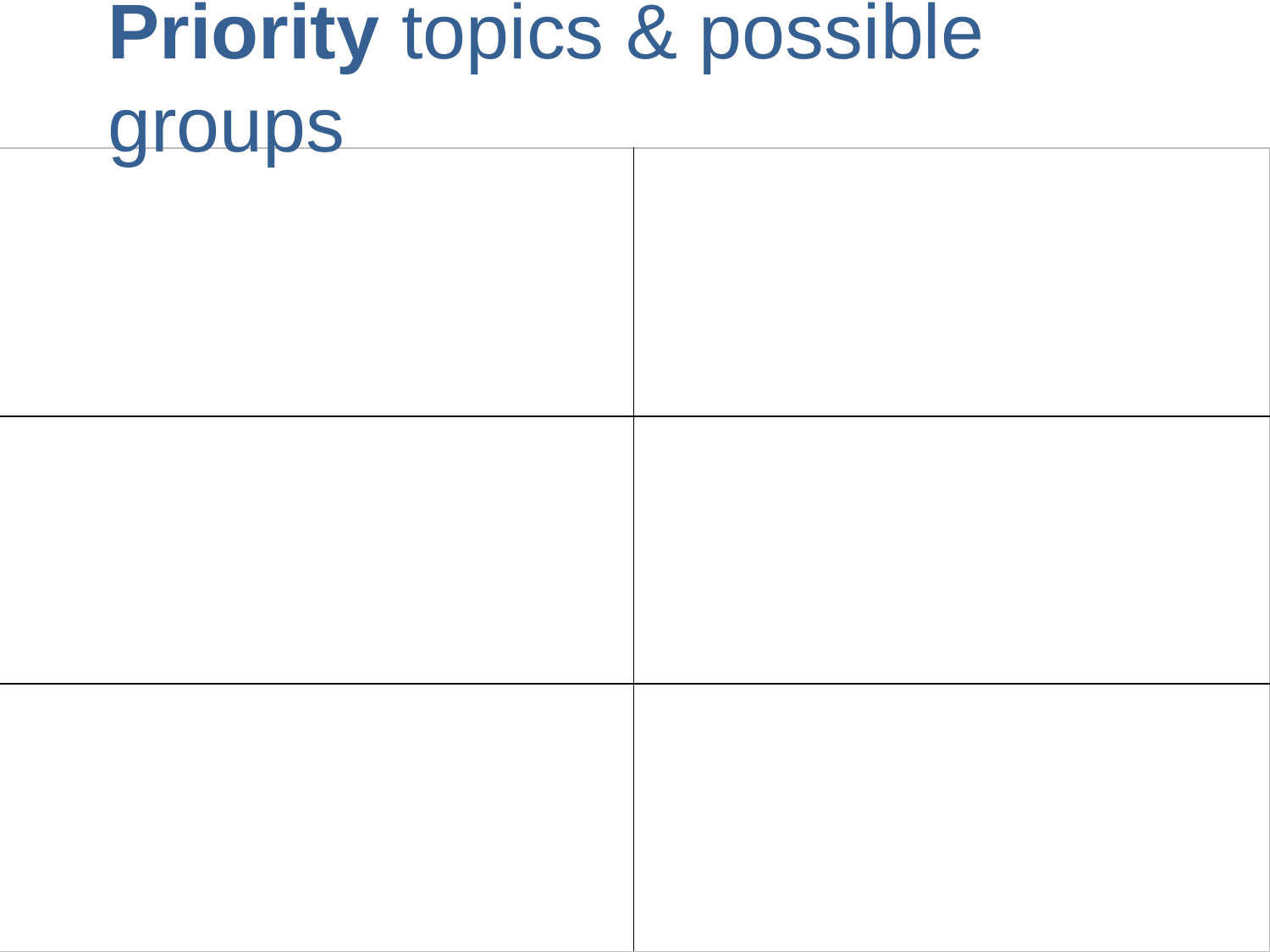

# Priority topics & possible groups
|  |  |
| --- | --- |
|  |  |
|  |  |